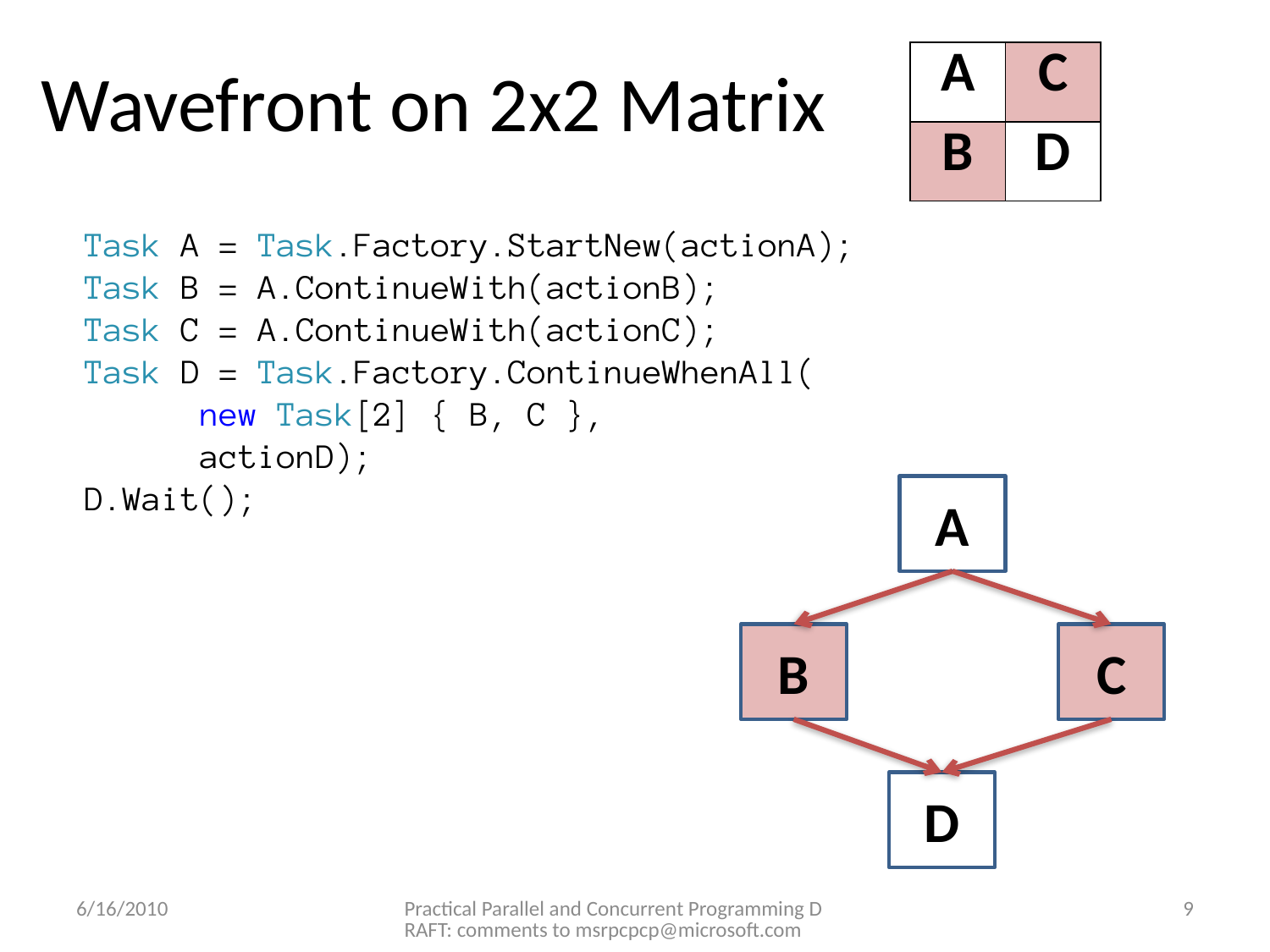

# Wavefront on 2x2 Matrix
| A | C |
| --- | --- |
| B | D |
            Task A = Task.Factory.StartNew(actionA);
            Task B = A.ContinueWith(actionB);
            Task C = A.ContinueWith(actionC);
            Task D = Task.Factory.ContinueWhenAll(
                  new Task[2] { B, C },
                  actionD);
            D.Wait();
A
B
C
D
6/16/2010
Practical Parallel and Concurrent Programming DRAFT: comments to msrpcpcp@microsoft.com
9